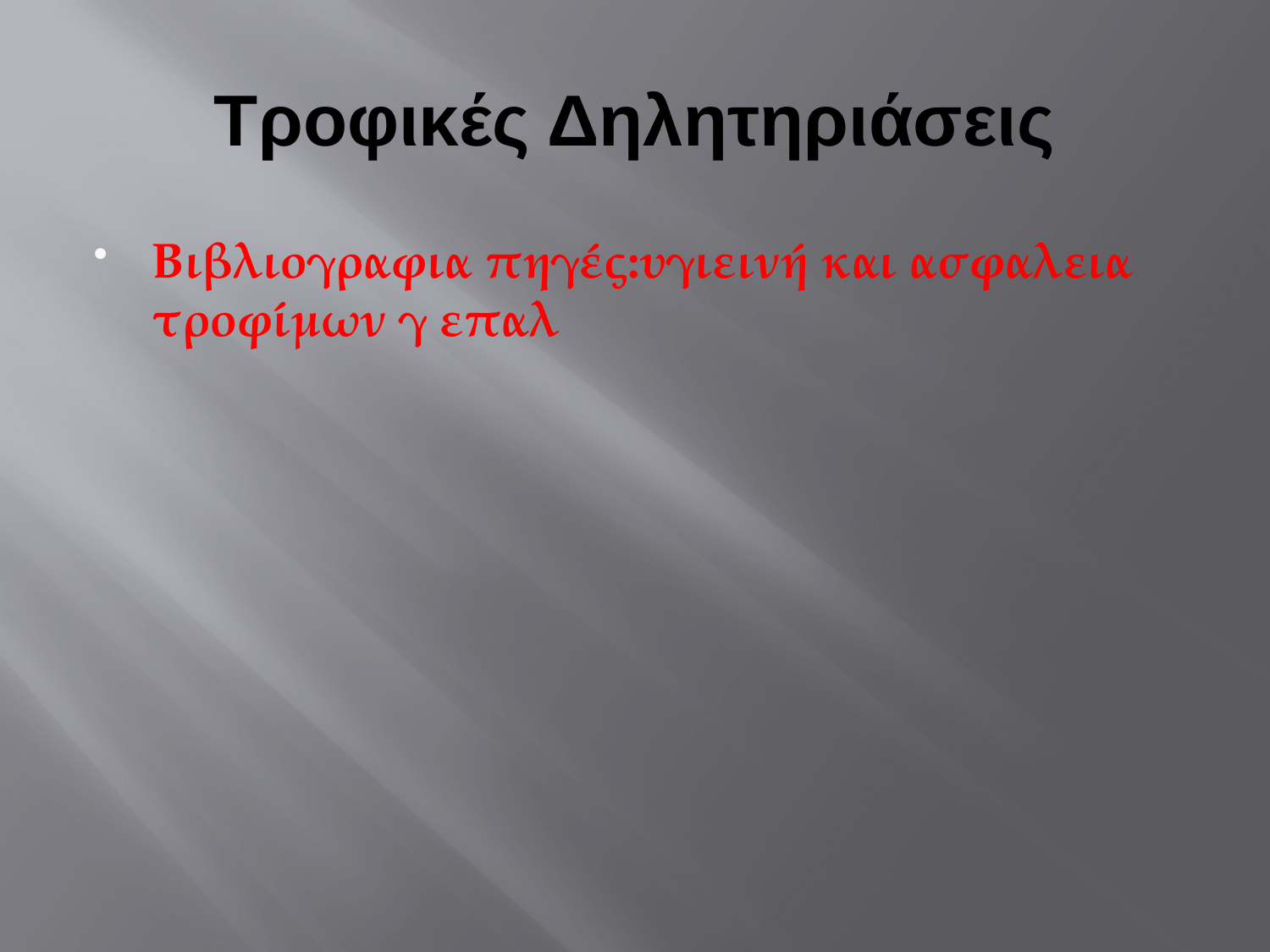

# Τροφικές Δηλητηριάσεις
Βιβλιογραφια πηγές:υγιεινή και ασφαλεια τροφίμων γ επαλ